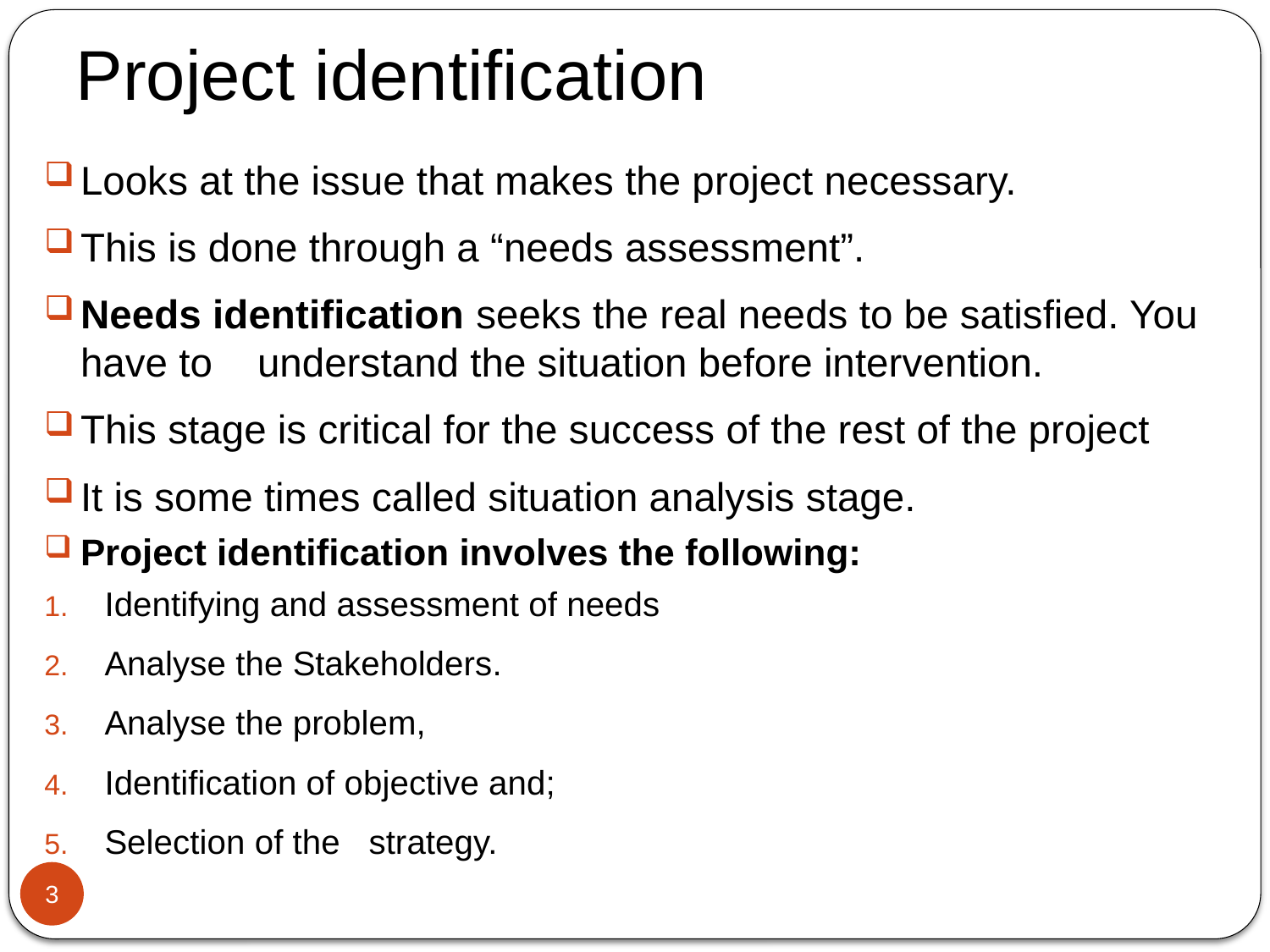

# Project identification
Looks at the issue that makes the project necessary.
This is done through a “needs assessment”.
Needs identification seeks the real needs to be satisfied. You have to    understand the situation before intervention.
This stage is critical for the success of the rest of the project
It is some times called situation analysis stage.
Project identification involves the following:
Identifying and assessment of needs
Analyse the Stakeholders.
Analyse the problem,
Identification of objective and;
Selection of the   strategy.

3